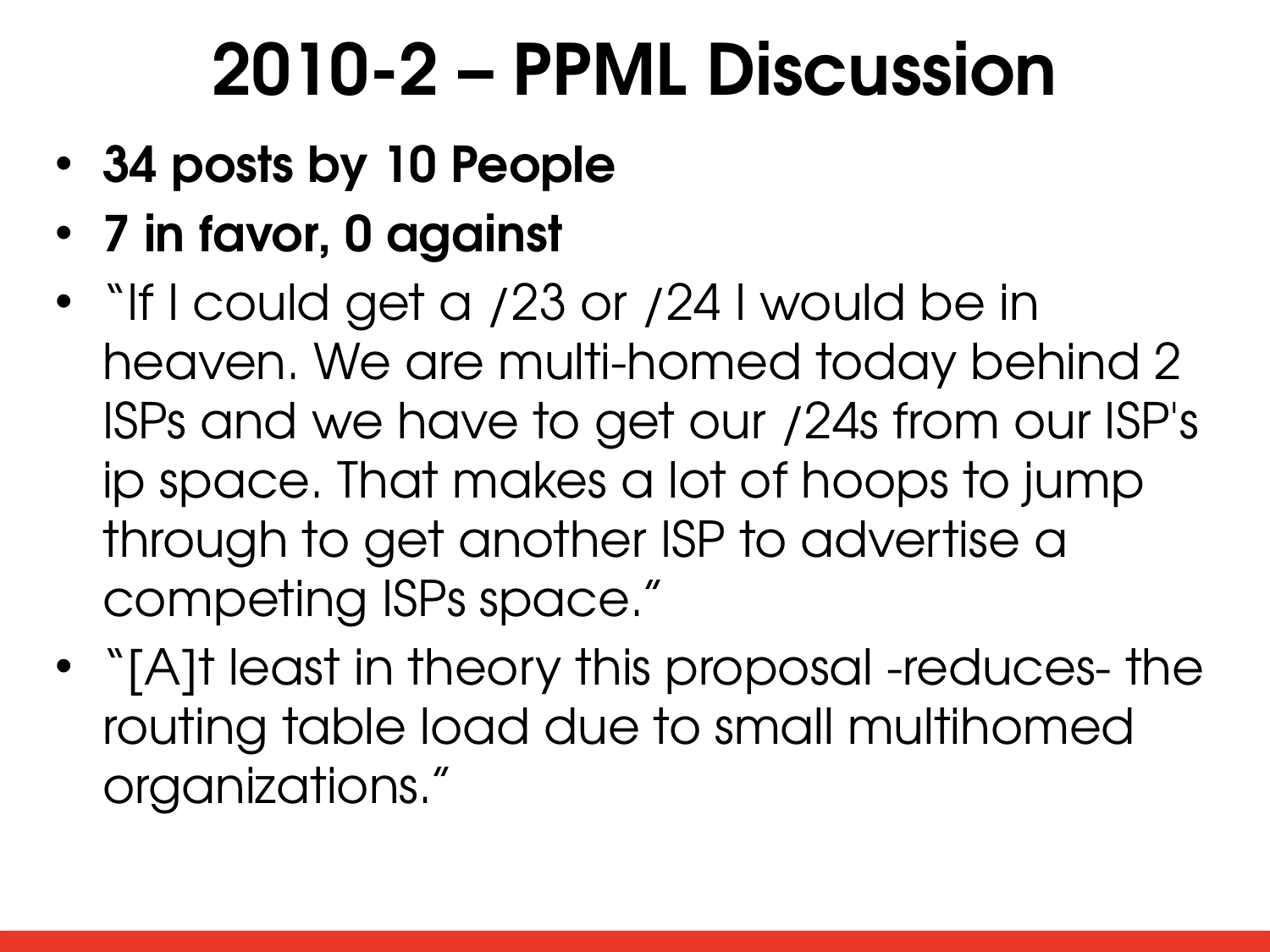

2010-2 – PPML Discussion
34 posts by 10 People
7 in favor, 0 against
“If I could get a /23 or /24 I would be in heaven. We are multi-homed today behind 2 ISPs and we have to get our /24s from our ISP's ip space. That makes a lot of hoops to jump through to get another ISP to advertise a competing ISPs space.”
“[A]t least in theory this proposal -reduces- the routing table load due to small multihomed organizations.”